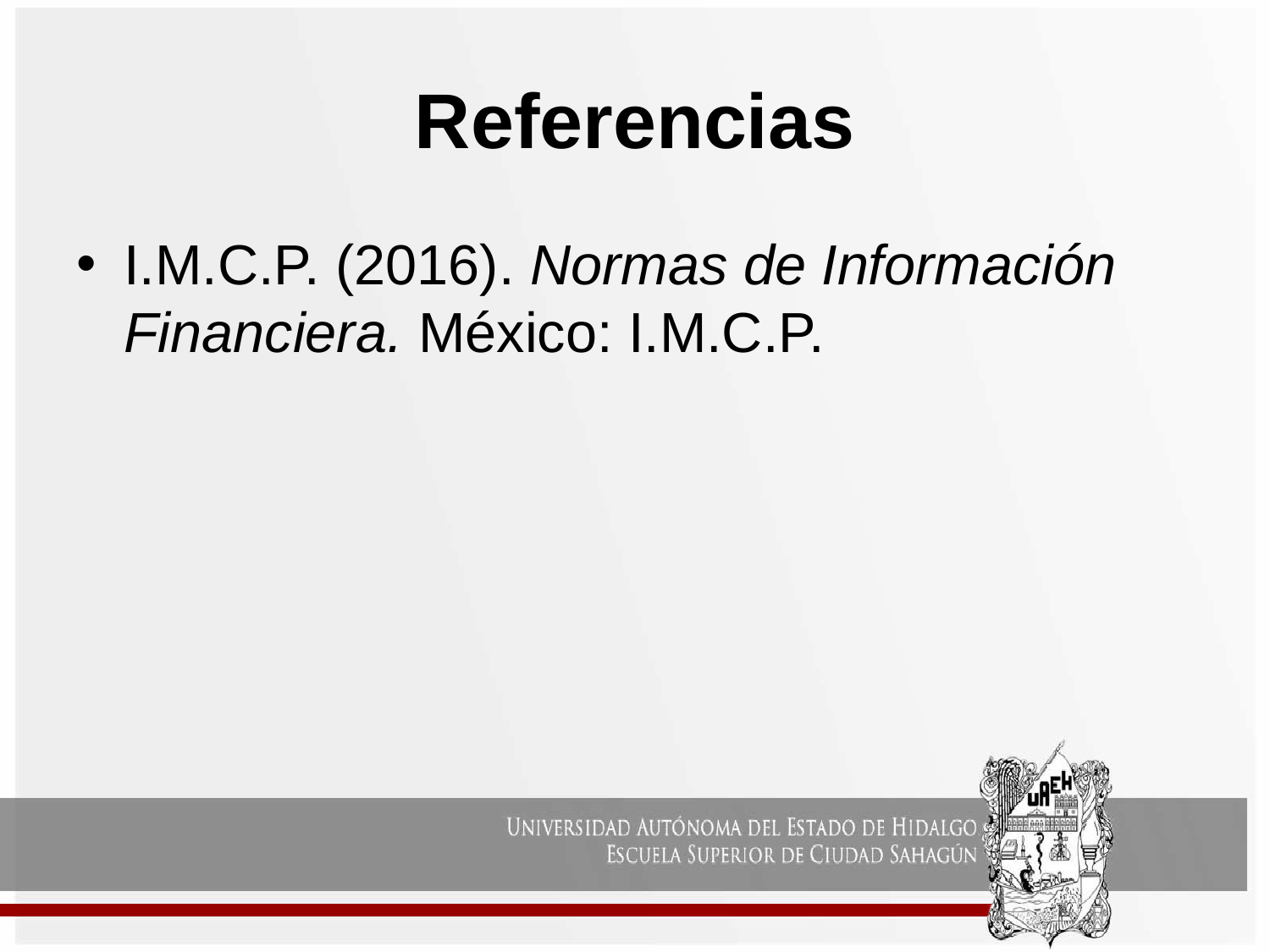

# Referencias
I.M.C.P. (2016). Normas de Información Financiera. México: I.M.C.P.